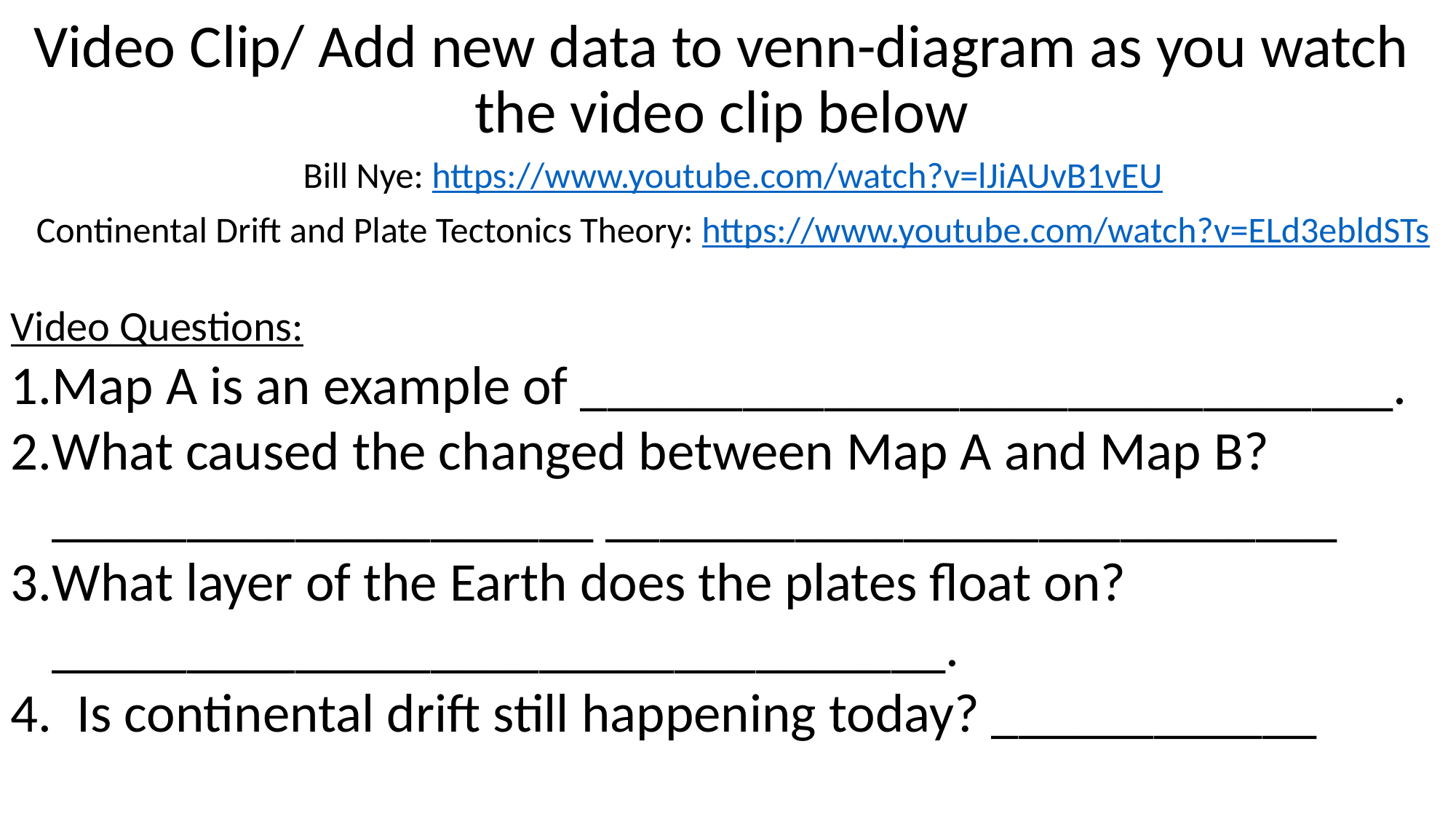

# Video Clip/ Add new data to venn-diagram as you watch the video clip below
Bill Nye: https://www.youtube.com/watch?v=lJiAUvB1vEU
Continental Drift and Plate Tectonics Theory: https://www.youtube.com/watch?v=ELd3ebldSTs

Video Questions:
Map A is an example of ______________________________.
What caused the changed between Map A and Map B? ____________________ ___________________________
What layer of the Earth does the plates float on? _________________________________.
4.  Is continental drift still happening today? ____________